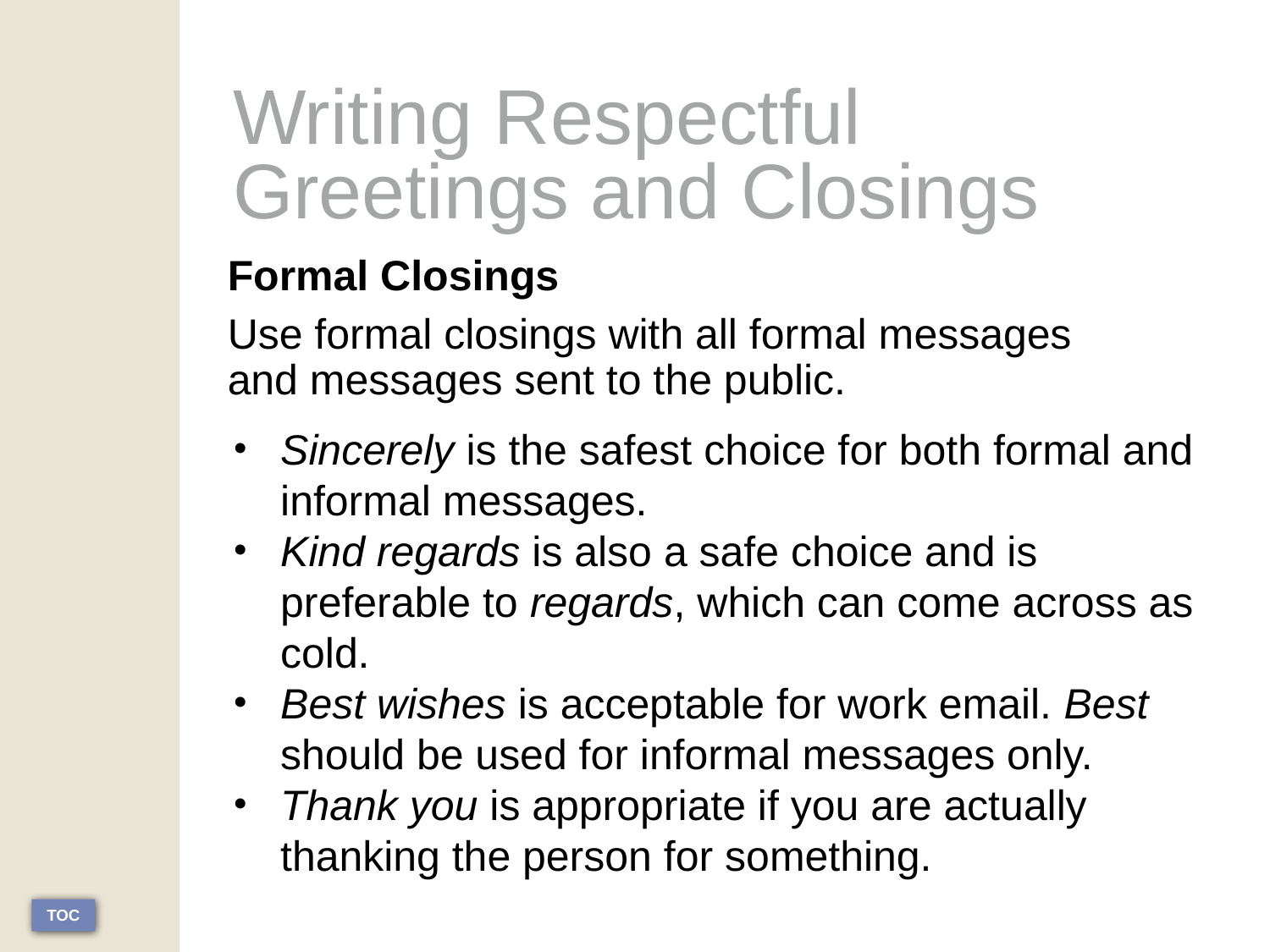

# Writing Respectful Greetings and Closings
	Formal Closings
	Use formal closings with all formal messages and messages sent to the public.

Sincerely is the safest choice for both formal and informal messages.
Kind regards is also a safe choice and is preferable to regards, which can come across as cold.
Best wishes is acceptable for work email. Best should be used for informal messages only.
Thank you is appropriate if you are actually thanking the person for something.